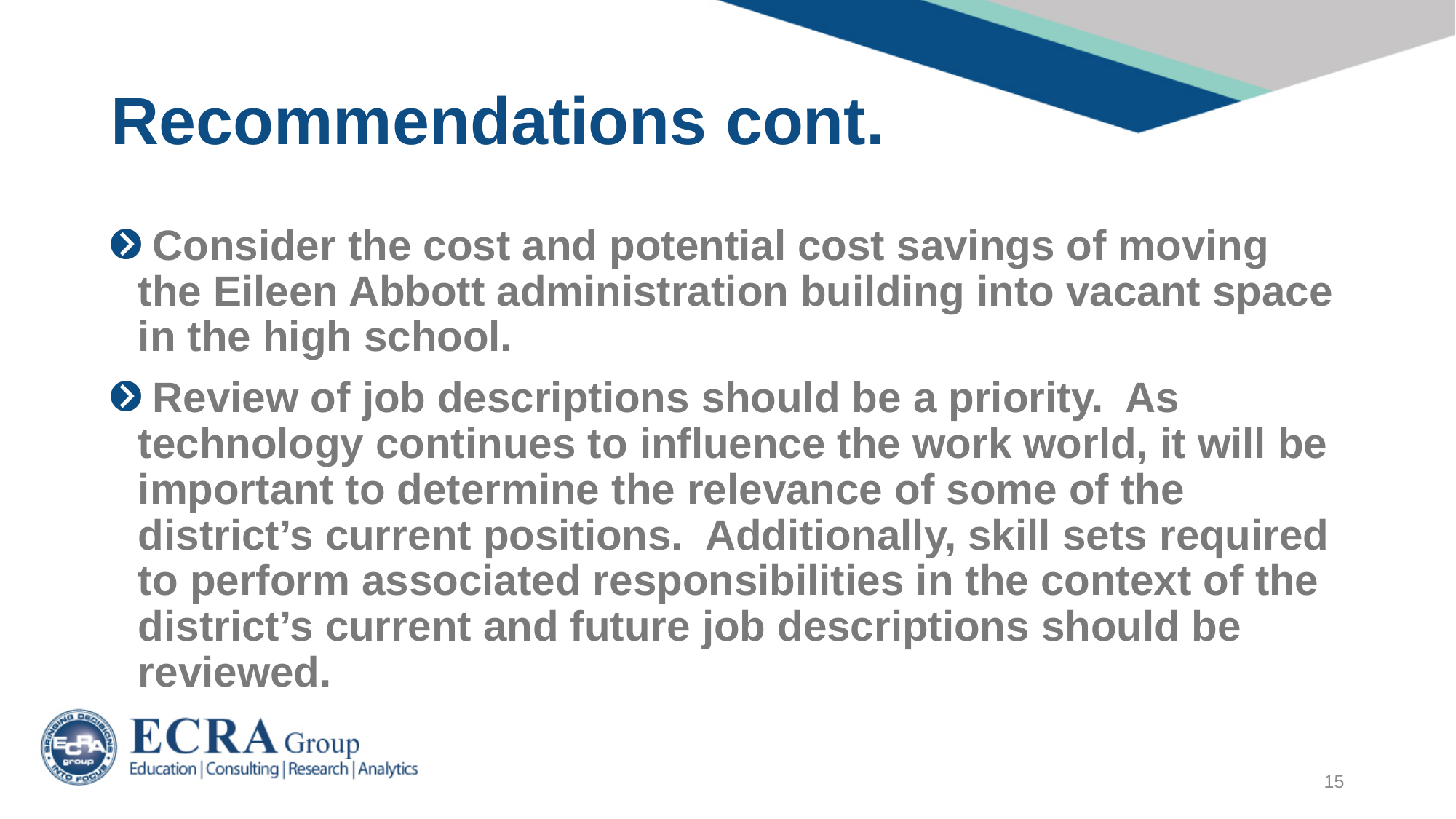

# Recommendations cont.
 Consider the cost and potential cost savings of moving the Eileen Abbott administration building into vacant space in the high school.
 Review of job descriptions should be a priority.  As technology continues to influence the work world, it will be important to determine the relevance of some of the district’s current positions.  Additionally, skill sets required to perform associated responsibilities in the context of the district’s current and future job descriptions should be reviewed.

15